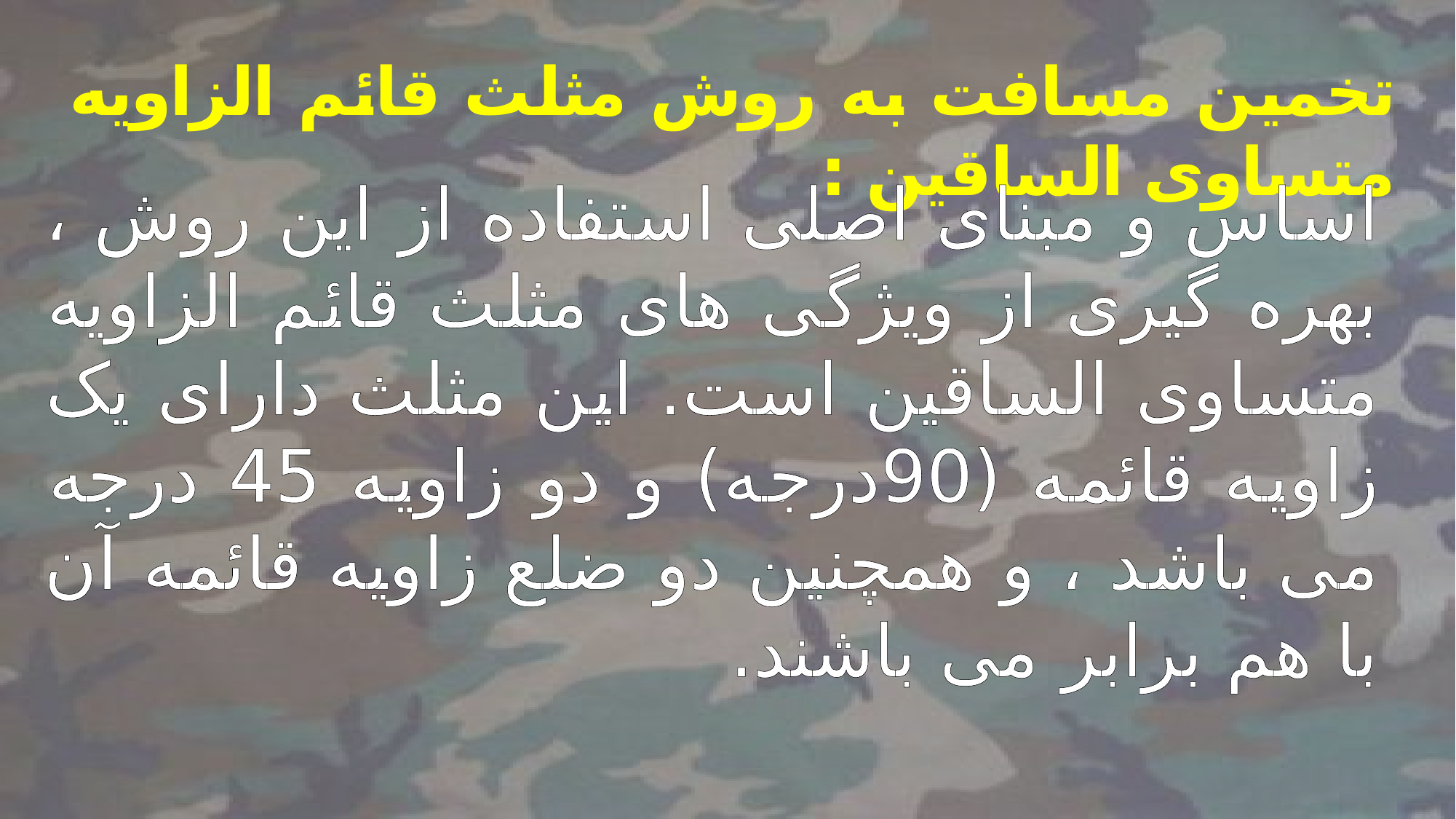

تخمین مسافت به روش مثلث قائم الزاویه متساوی الساقین :
اساس و مبنای اصلی استفاده از این روش ، بهره گیری از ویژگی های مثلث قائم الزاویه متساوی الساقین است. این مثلث دارای یک زاویه قائمه (90درجه) و دو زاویه 45 درجه می باشد ، و همچنین دو ضلع زاویه قائمه آن با هم برابر می باشند.